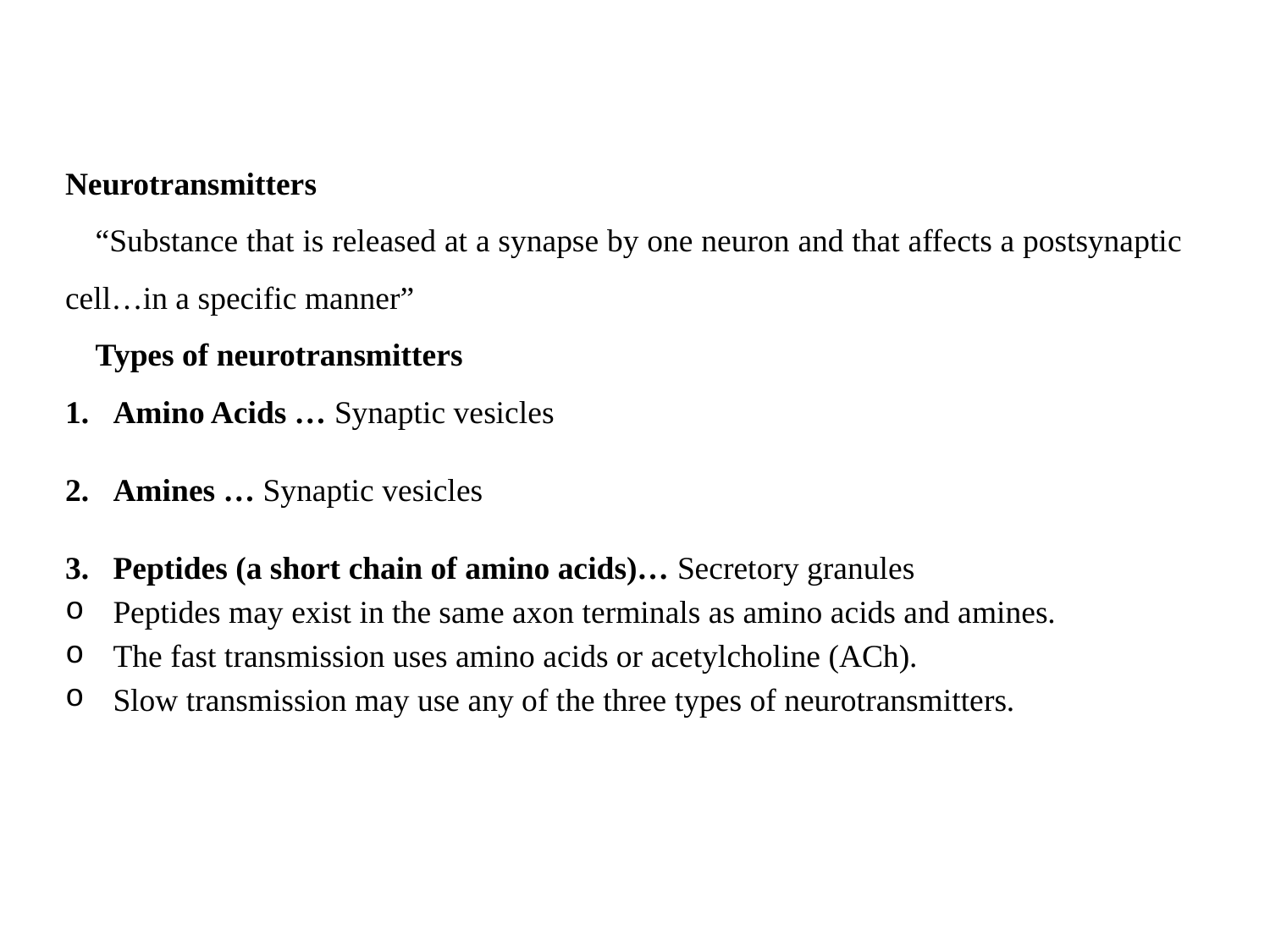

#
Neurotransmitters
“Substance that is released at a synapse by one neuron and that affects a postsynaptic cell…in a specific manner”
Types of neurotransmitters
Amino Acids … Synaptic vesicles
Amines … Synaptic vesicles
Peptides (a short chain of amino acids)… Secretory granules
Peptides may exist in the same axon terminals as amino acids and amines.
The fast transmission uses amino acids or acetylcholine (ACh).
Slow transmission may use any of the three types of neurotransmitters.